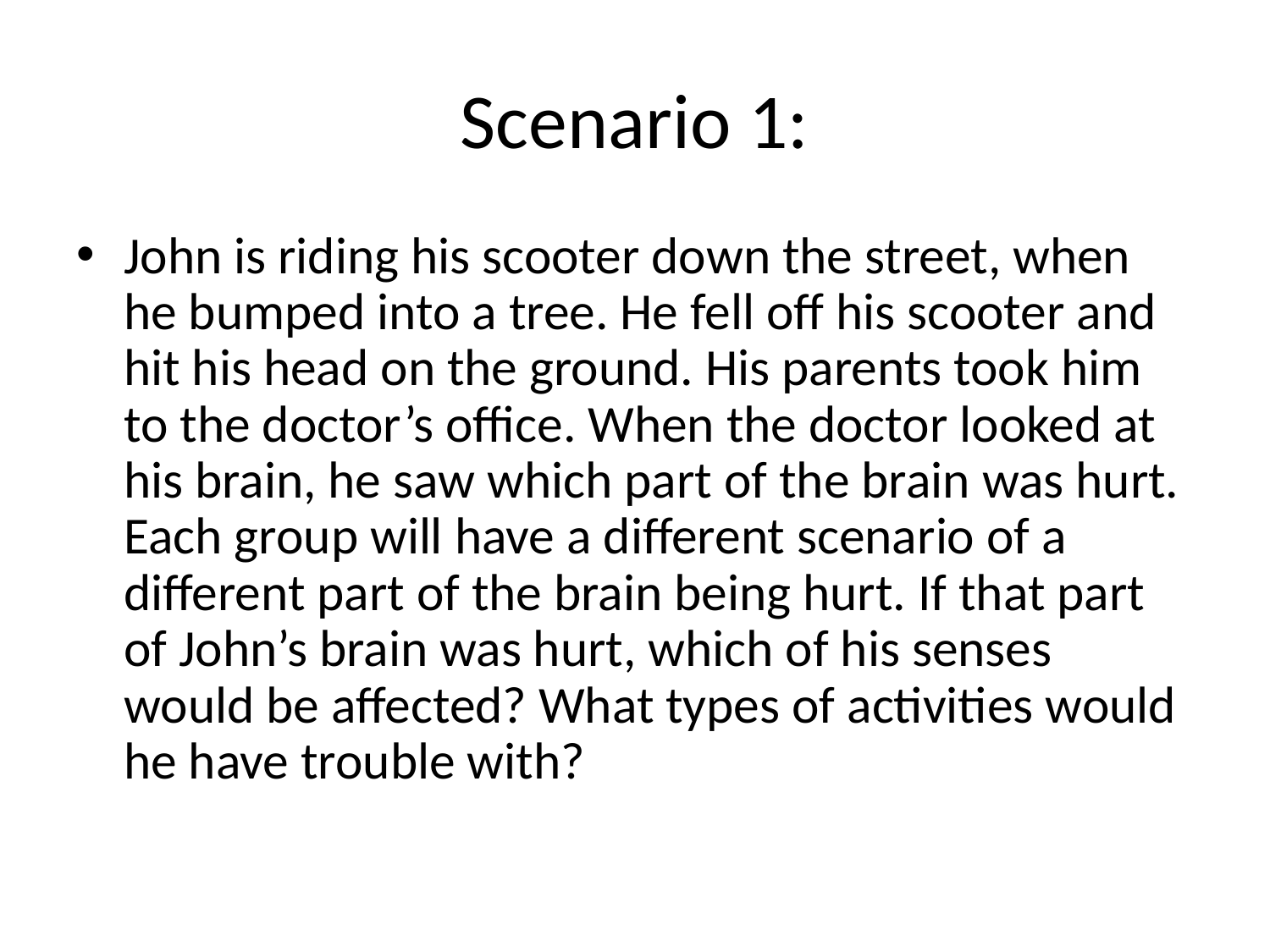

# Scenario 1:
John is riding his scooter down the street, when he bumped into a tree. He fell off his scooter and hit his head on the ground. His parents took him to the doctor’s office. When the doctor looked at his brain, he saw which part of the brain was hurt. Each group will have a different scenario of a different part of the brain being hurt. If that part of John’s brain was hurt, which of his senses would be affected? What types of activities would he have trouble with?